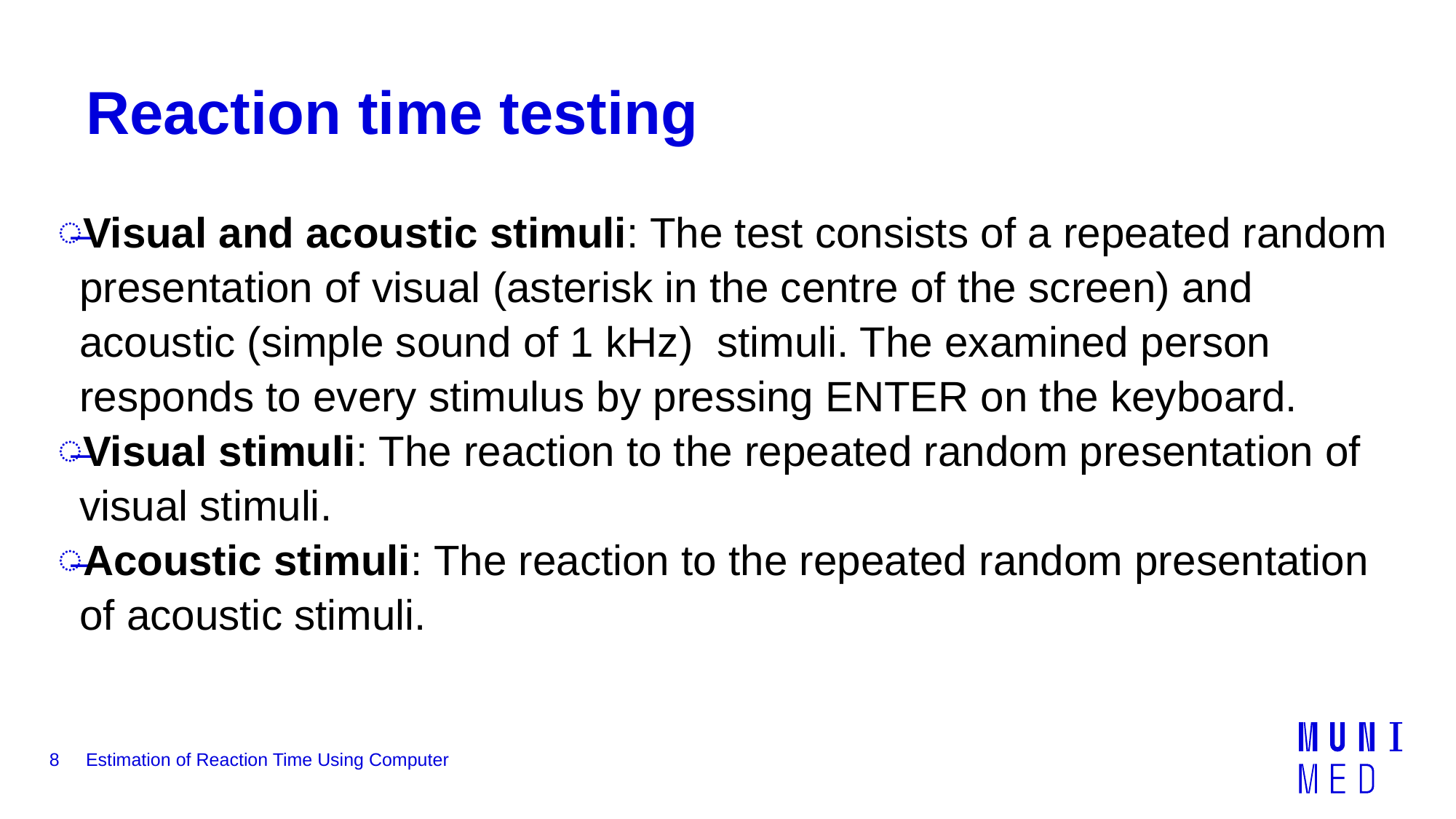

# Reaction time testing
Visual and acoustic stimuli: The test consists of a repeated random presentation of visual (asterisk in the centre of the screen) and acoustic (simple sound of 1 kHz)  stimuli. The examined person responds to every stimulus by pressing ENTER on the keyboard.
Visual stimuli: The reaction to the repeated random presentation of visual stimuli.
Acoustic stimuli: The reaction to the repeated random presentation of acoustic stimuli.

8
Estimation of Reaction Time Using Computer